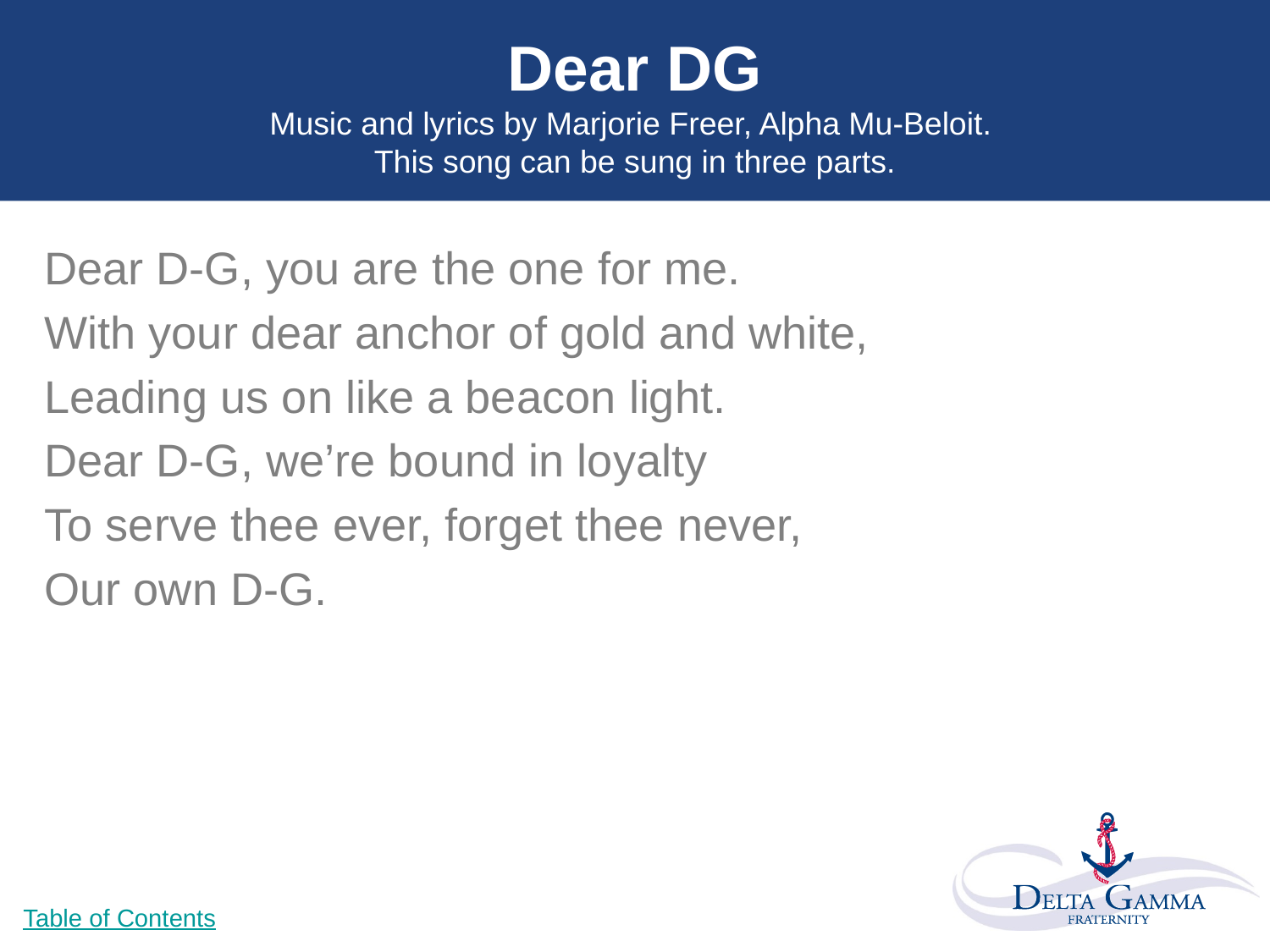

# Dear DG Music and lyrics by Marjorie Freer, Alpha Mu-Beloit. This song can be sung in three parts.
Dear D-G, you are the one for me.
With your dear anchor of gold and white,
Leading us on like a beacon light.
Dear D-G, we’re bound in loyalty
To serve thee ever, forget thee never,
Our own D-G.

Table of Contents